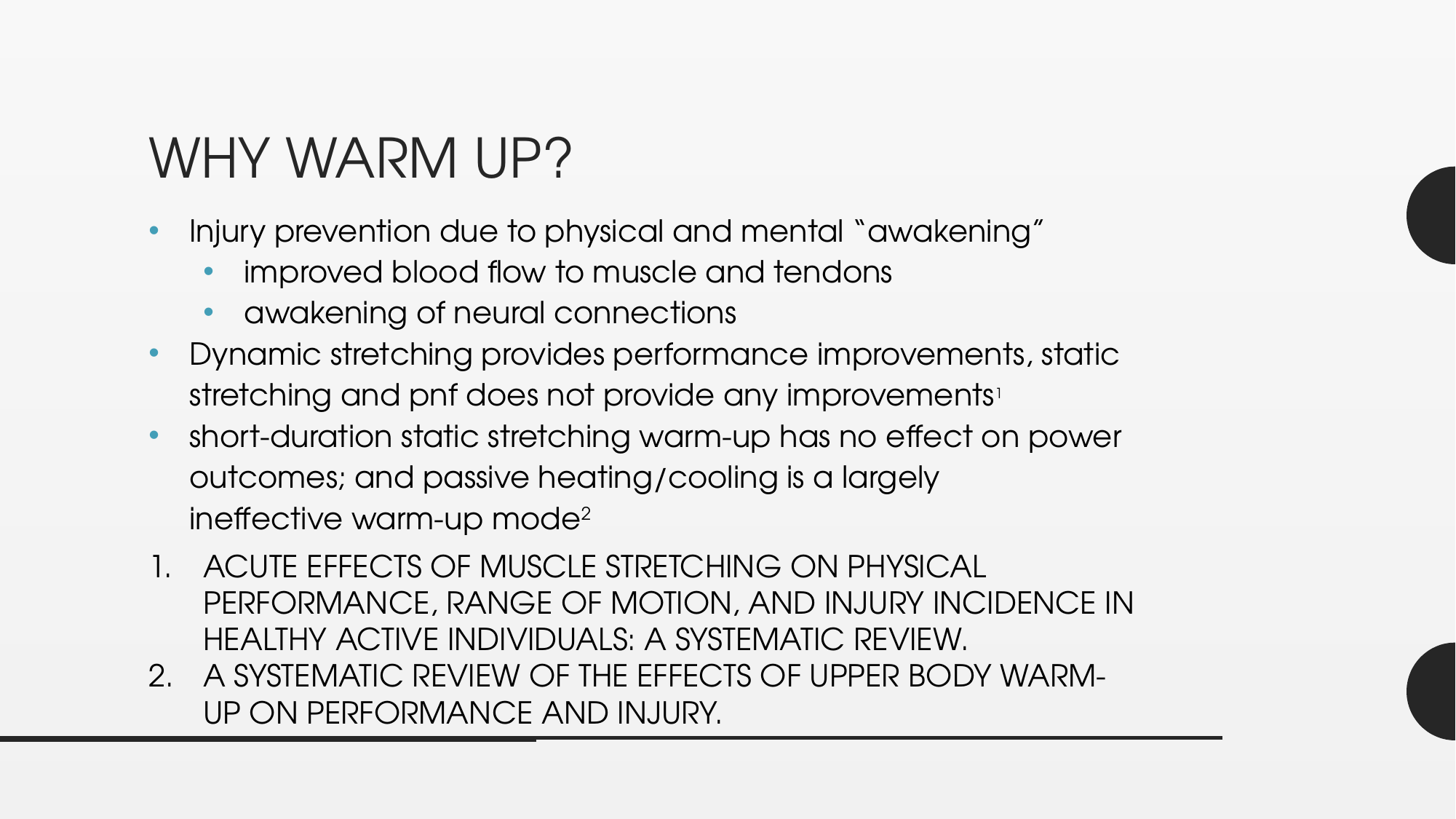

# Why warm up?
Injury prevention due to physical and mental “awakening”
improved blood flow to muscle and tendons
awakening of neural connections
Dynamic stretching provides performance improvements, static stretching and pnf does not provide any improvements1
short-duration static stretching warm-up has no effect on power outcomes; and passive heating/cooling is a largely ineffective warm-up mode2

Acute effects of muscle stretching on physical performance, range of motion, and injury incidence in healthy active individuals: a systematic review.
A systematic review of the effects of upper body warm-up on performance and injury.